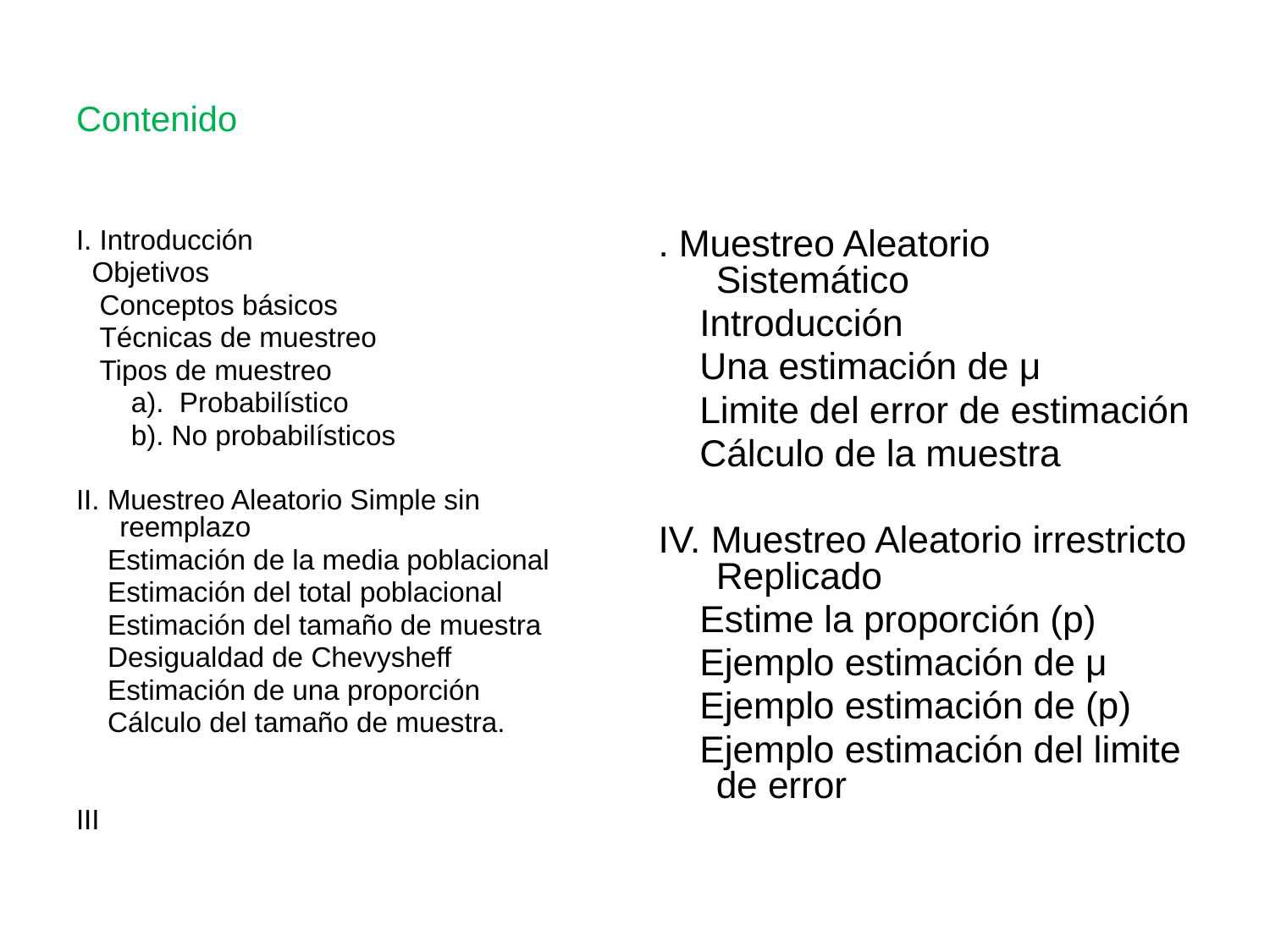

# Contenido
I. Introducción
  Objetivos
   Conceptos básicos
   Técnicas de muestreo
   Tipos de muestreo
       a).  Probabilístico
       b). No probabilísticos

II. Muestreo Aleatorio Simple sin reemplazo
    Estimación de la media poblacional
    Estimación del total poblacional
    Estimación del tamaño de muestra
    Desigualdad de Chevysheff
    Estimación de una proporción
    Cálculo del tamaño de muestra.

III
. Muestreo Aleatorio Sistemático
    Introducción
    Una estimación de μ
    Limite del error de estimación
    Cálculo de la muestra

IV. Muestreo Aleatorio irrestricto Replicado
    Estime la proporción (p)
    Ejemplo estimación de μ
    Ejemplo estimación de (p)
    Ejemplo estimación del limite de error